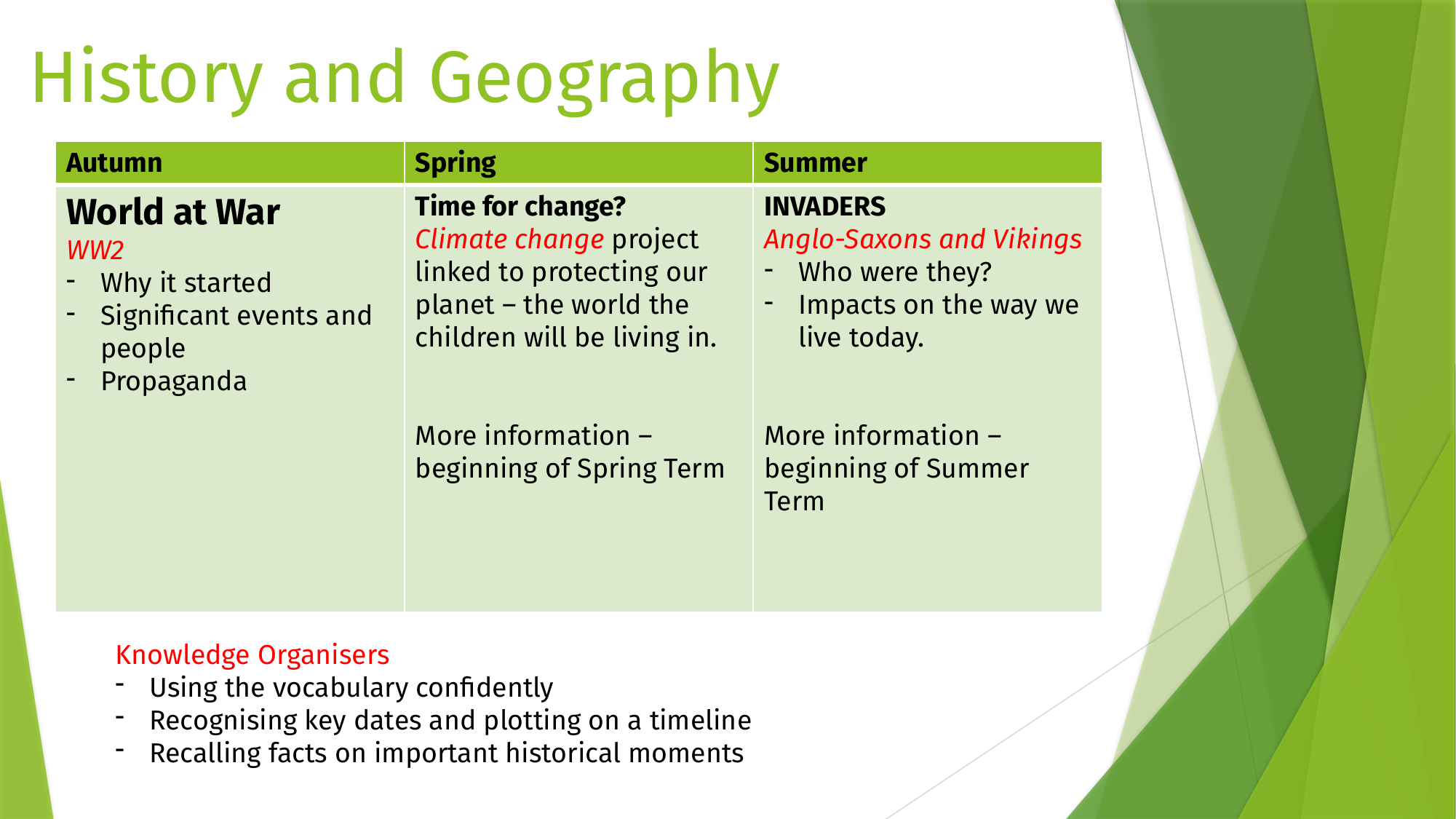

# History and Geography
| Autumn | Spring | Summer |
| --- | --- | --- |
| World at War WW2 Why it started Significant events and people Propaganda | Time for change? Climate change project linked to protecting our planet – the world the children will be living in. More information – beginning of Spring Term | INVADERS Anglo-Saxons and Vikings Who were they? Impacts on the way we live today. More information – beginning of Summer Term |
Knowledge Organisers
Using the vocabulary confidently
Recognising key dates and plotting on a timeline
Recalling facts on important historical moments